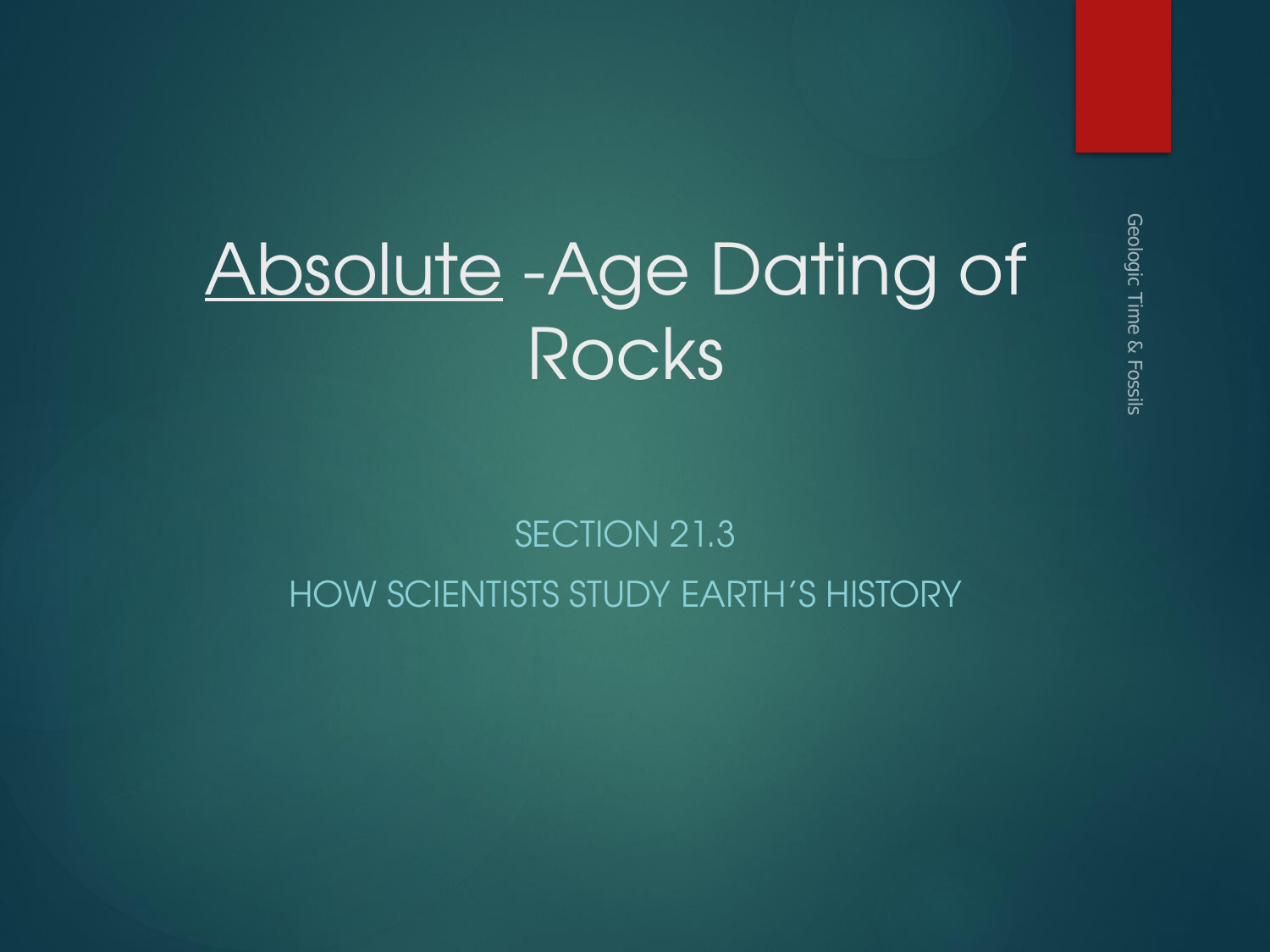

# Absolute -Age Dating of Rocks
Geologic Time & Fossils
Section 21.3
How scientists study Earth’s history